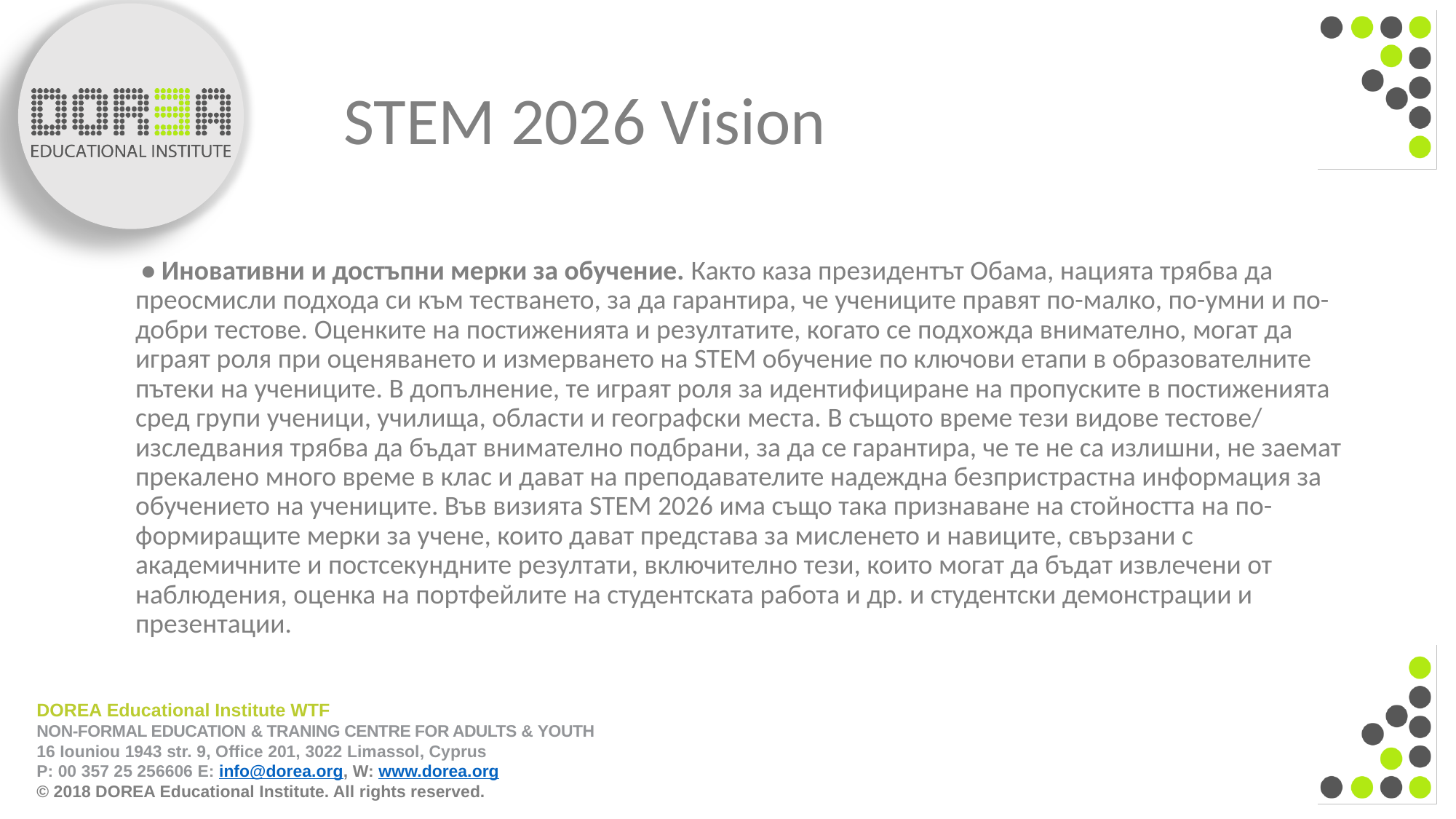

# STEM 2026 Vision
 • Иновативни и достъпни мерки за обучение. Както каза президентът Обама, нацията трябва да преосмисли подхода си към тестването, за да гарантира, че учениците правят по-малко, по-умни и по-добри тестове. Оценките на постиженията и резултатите, когато се подхожда внимателно, могат да играят роля при оценяването и измерването на STEM обучение по ключови етапи в образователните пътеки на учениците. В допълнение, те играят роля за идентифициране на пропуските в постиженията сред групи ученици, училища, области и географски места. В същото време тези видове тестове/ изследвания трябва да бъдат внимателно подбрани, за да се гарантира, че те не са излишни, не заемат прекалено много време в клас и дават на преподавателите надеждна безпристрастна информация за обучението на учениците. Във визията STEM 2026 има също така признаване на стойността на по-формиращите мерки за учене, които дават представа за мисленето и навиците, свързани с академичните и постсекундните резултати, включително тези, които могат да бъдат извлечени от наблюдения, оценка на портфейлите на студентската работа и др. и студентски демонстрации и презентации.